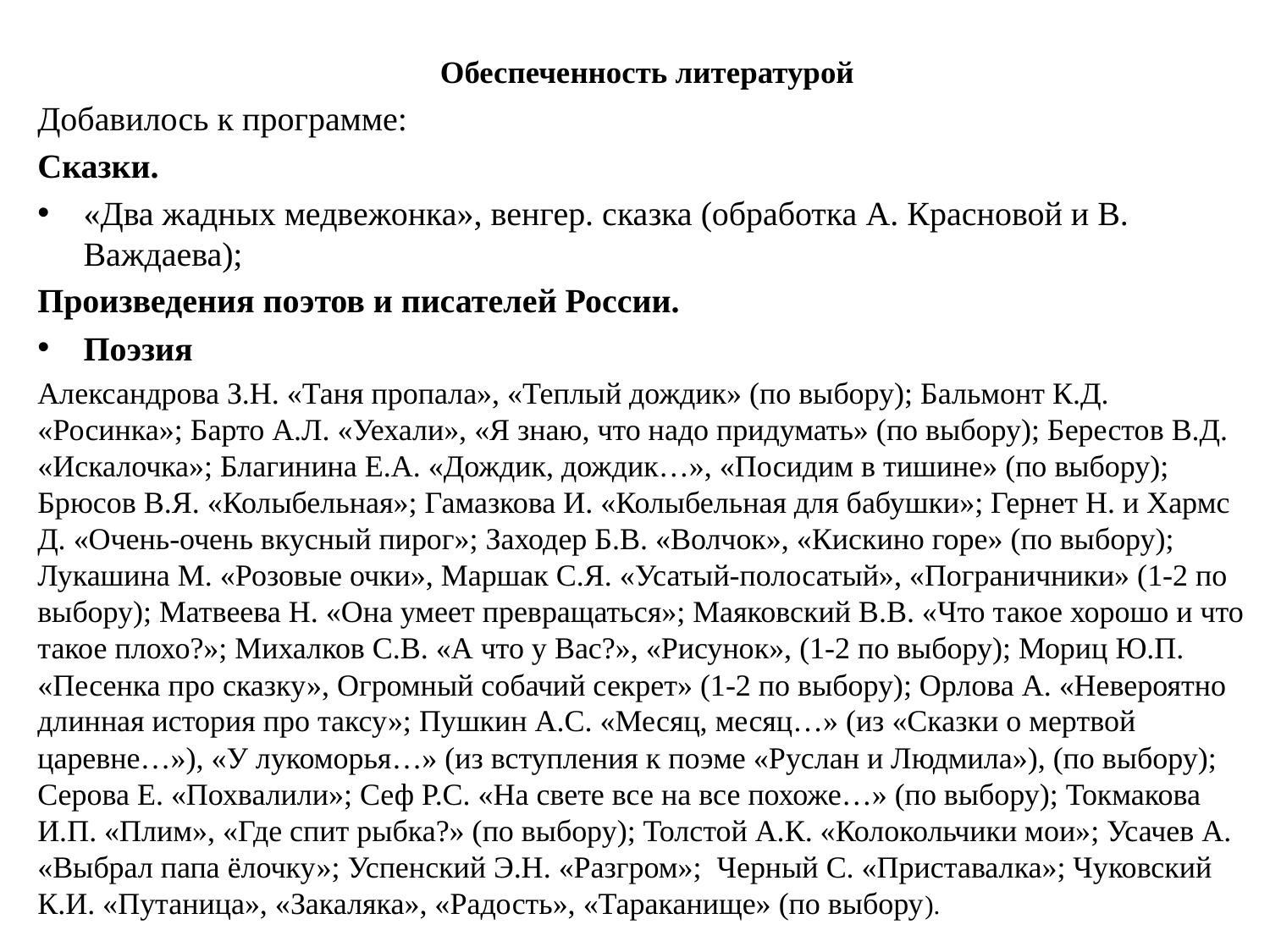

Обеспеченность литературой
Добавилось к программе:
Сказки.
«Два жадных медвежонка», венгер. сказка (обработка А. Красновой и В. Важдаева);
Произведения поэтов и писателей России.
Поэзия
Александрова З.Н. «Таня пропала», «Теплый дождик» (по выбору); Бальмонт К.Д. «Росинка»; Барто А.Л. «Уехали», «Я знаю, что надо придумать» (по выбору); Берестов В.Д. «Искалочка»; Благинина Е.А. «Дождик, дождик…», «Посидим в тишине» (по выбору); Брюсов В.Я. «Колыбельная»; Гамазкова И. «Колыбельная для бабушки»; Гернет Н. и Хармс Д. «Очень-очень вкусный пирог»; Заходер Б.В. «Волчок», «Кискино горе» (по выбору); Лукашина М. «Розовые очки», Маршак С.Я. «Усатый-полосатый», «Пограничники» (1-2 по выбору); Матвеева Н. «Она умеет превращаться»; Маяковский В.В. «Что такое хорошо и что такое плохо?»; Михалков С.В. «А что у Вас?», «Рисунок», (1-2 по выбору); Мориц Ю.П. «Песенка про сказку», Огромный собачий секрет» (1-2 по выбору); Орлова А. «Невероятно длинная история про таксу»; Пушкин А.С. «Месяц, месяц…» (из «Сказки о мертвой царевне…»), «У лукоморья…» (из вступления к поэме «Руслан и Людмила»), (по выбору); Серова Е. «Похвалили»; Сеф Р.С. «На свете все на все похоже…» (по выбору); Токмакова И.П. «Плим», «Где спит рыбка?» (по выбору); Толстой А.К. «Колокольчики мои»; Усачев А. «Выбрал папа ёлочку»; Успенский Э.Н. «Разгром»;  Черный С. «Приставалка»; Чуковский К.И. «Путаница», «Закаляка», «Радость», «Тараканище» (по выбору).